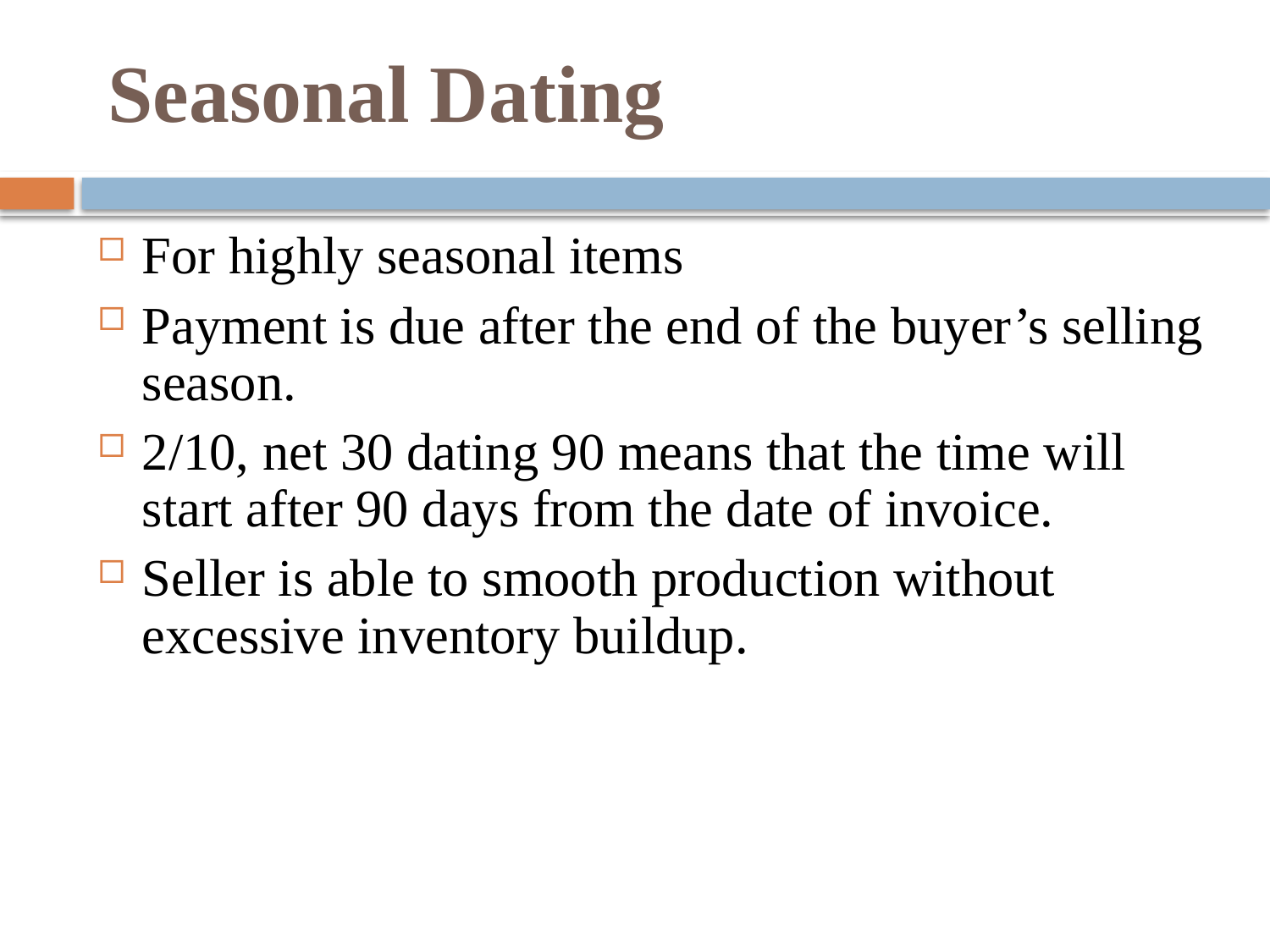

# Seasonal Dating
For highly seasonal items
Payment is due after the end of the buyer’s selling season.
2/10, net 30 dating 90 means that the time will start after 90 days from the date of invoice.
Seller is able to smooth production without excessive inventory buildup.